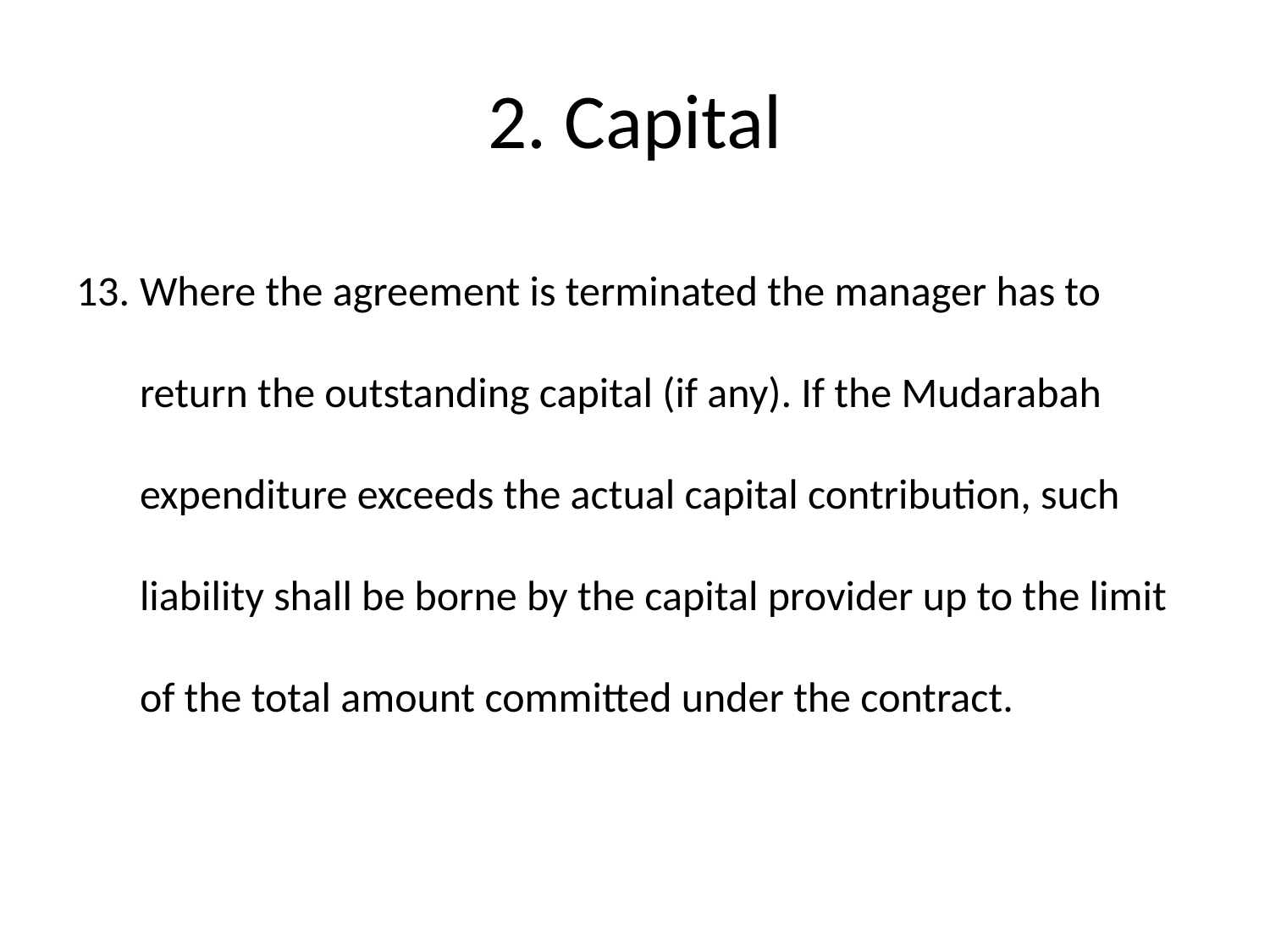

# 2. Capital
Where the agreement is terminated the manager has to return the outstanding capital (if any). If the Mudarabah expenditure exceeds the actual capital contribution, such liability shall be borne by the capital provider up to the limit of the total amount committed under the contract.